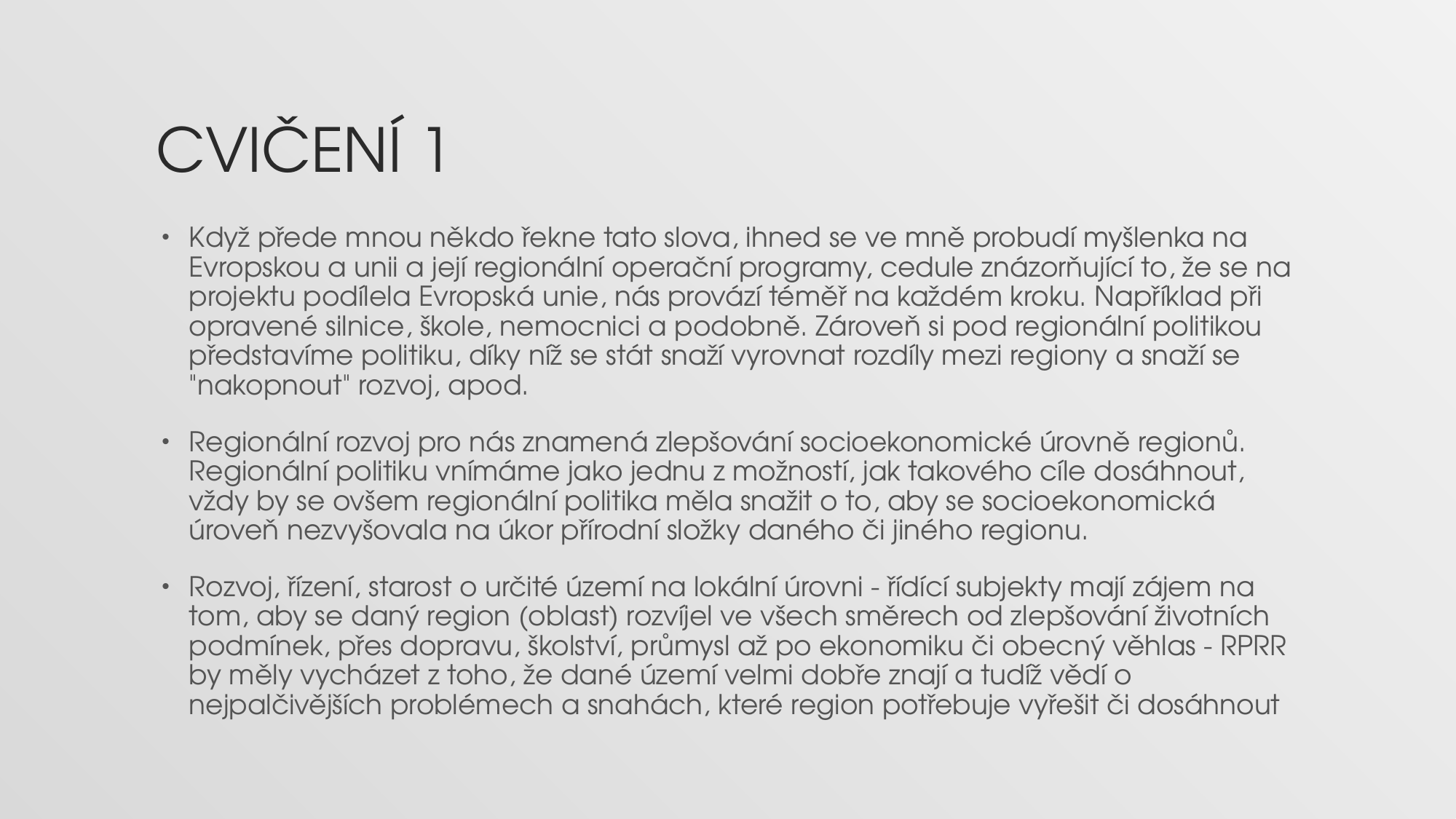

# Cvičení 1
Když přede mnou někdo řekne tato slova, ihned se ve mně probudí myšlenka na Evropskou a unii a její regionální operační programy, cedule znázorňující to, že se na projektu podílela Evropská unie, nás provází téměř na každém kroku. Například při opravené silnice, škole, nemocnici a podobně. Zároveň si pod regionální politikou představíme politiku, díky níž se stát snaží vyrovnat rozdíly mezi regiony a snaží se "nakopnout" rozvoj, apod.
Regionální rozvoj pro nás znamená zlepšování socioekonomické úrovně regionů. Regionální politiku vnímáme jako jednu z možností, jak takového cíle dosáhnout, vždy by se ovšem regionální politika měla snažit o to, aby se socioekonomická úroveň nezvyšovala na úkor přírodní složky daného či jiného regionu.
Rozvoj, řízení, starost o určité území na lokální úrovni - řídící subjekty mají zájem na tom, aby se daný region (oblast) rozvíjel ve všech směrech od zlepšování životních podmínek, přes dopravu, školství, průmysl až po ekonomiku či obecný věhlas - RPRR by měly vycházet z toho, že dané území velmi dobře znají a tudíž vědí o nejpalčivějších problémech a snahách, které region potřebuje vyřešit či dosáhnout